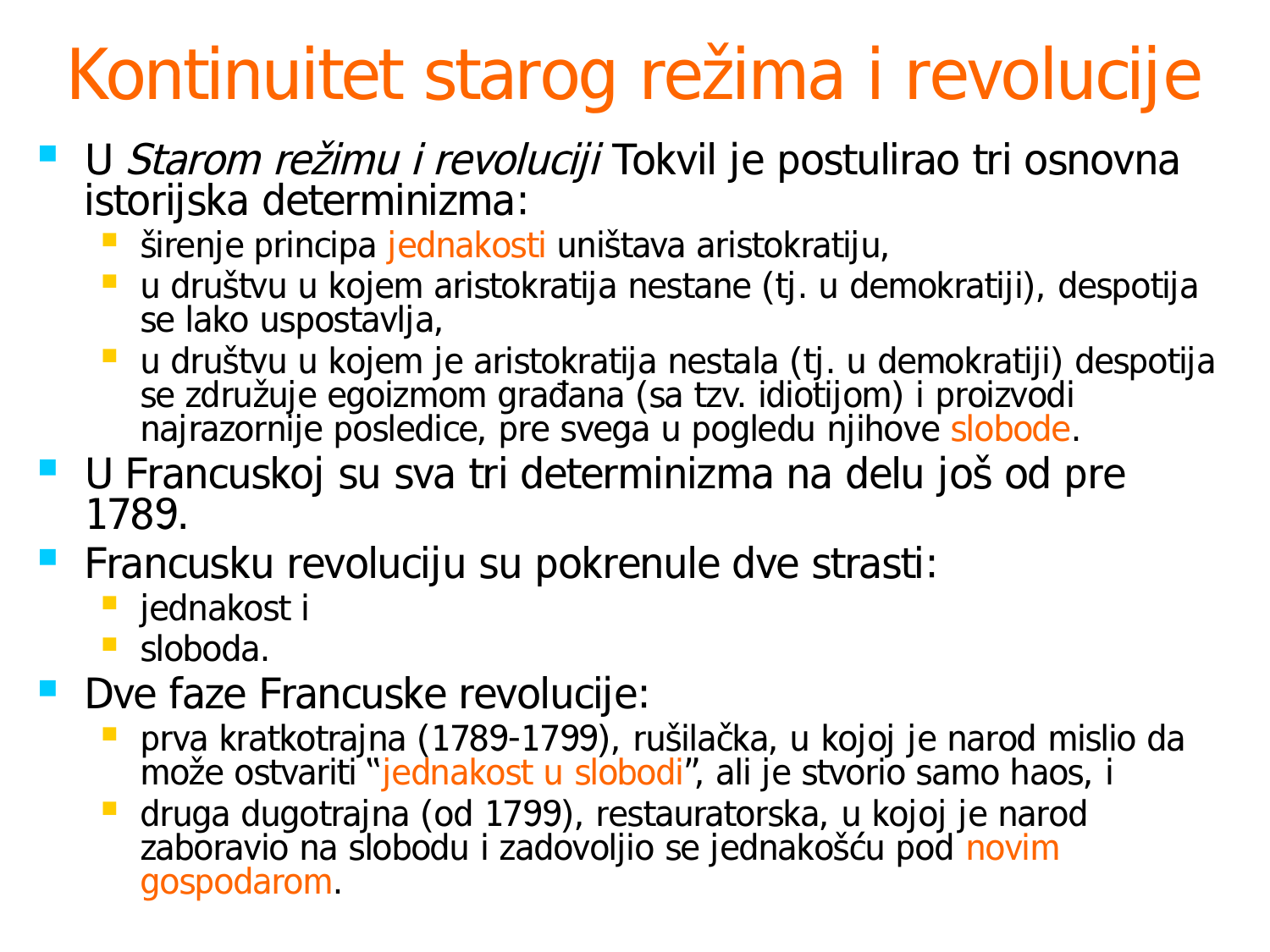

# Kontinuitet starog režima i revolucije
U Starom režimu i revoluciji Tokvil je postulirao tri osnovna istorijska determinizma:
širenje principa jednakosti uništava aristokratiju,
u društvu u kojem aristokratija nestane (tj. u demokratiji), despotija se lako uspostavlja,
u društvu u kojem je aristokratija nestala (tj. u demokratiji) despotija se združuje egoizmom građana (sa tzv. idiotijom) i proizvodi najrazornije posledice, pre svega u pogledu njihove slobode.
U Francuskoj su sva tri determinizma na delu još od pre 1789.
Francusku revoluciju su pokrenule dve strasti:
jednakost i
sloboda.
Dve faze Francuske revolucije:
prva kratkotrajna (1789-1799), rušilačka, u kojoj je narod mislio da može ostvariti “jednakost u slobodi”, ali je stvorio samo haos, i
druga dugotrajna (od 1799), restauratorska, u kojoj je narod zaboravio na slobodu i zadovoljio se jednakošću pod novim gospodarom.